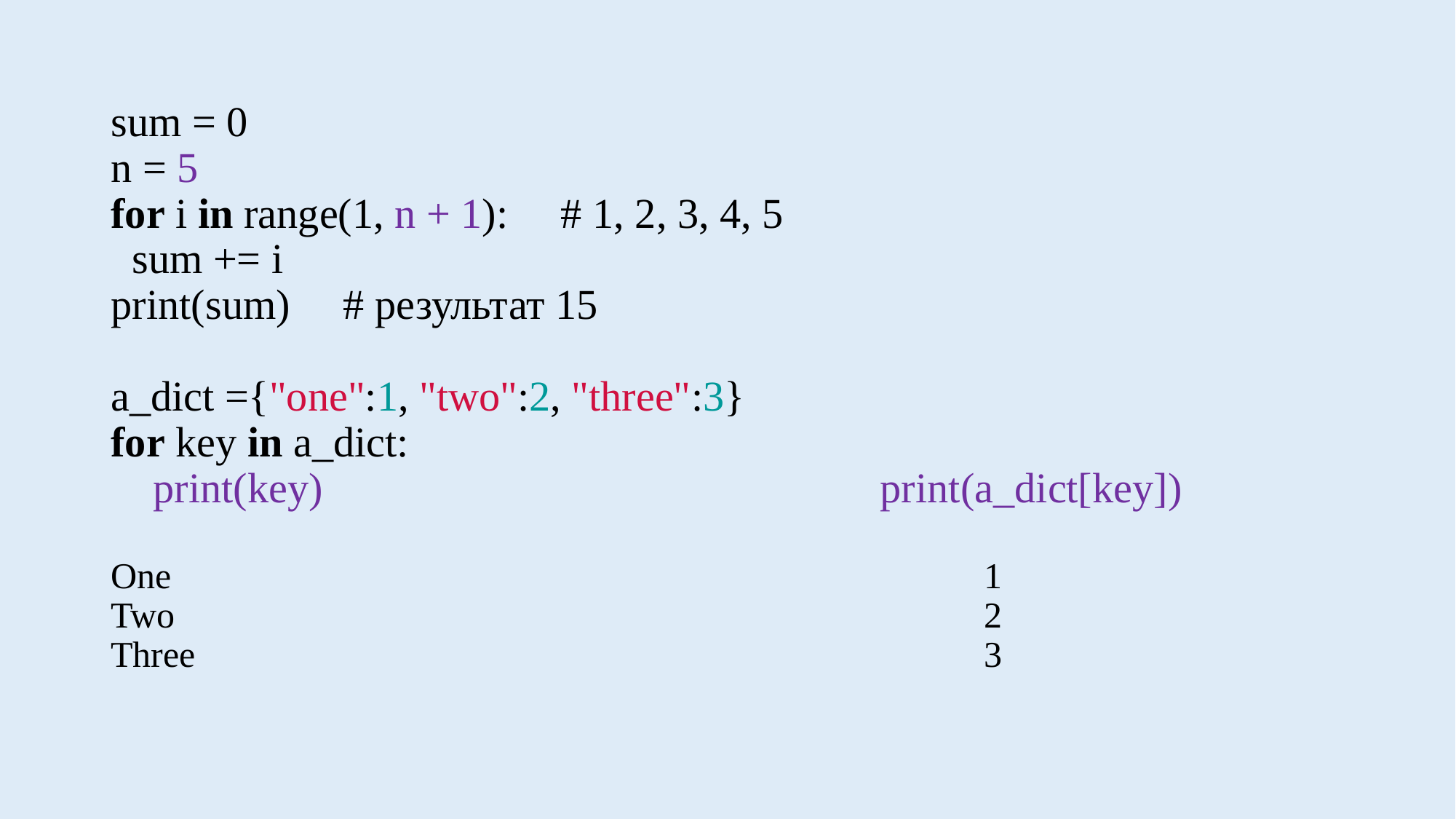

sum = 0
n = 5
for i in range(1, n + 1):     # 1, 2, 3, 4, 5
  sum += i
print(sum)     # результат 15

a_dict ={"one":1, "two":2, "three":3}
for key in a_dict:
    print(key) 						 print(a_dict[key])

One								1
Two								2
Three								3